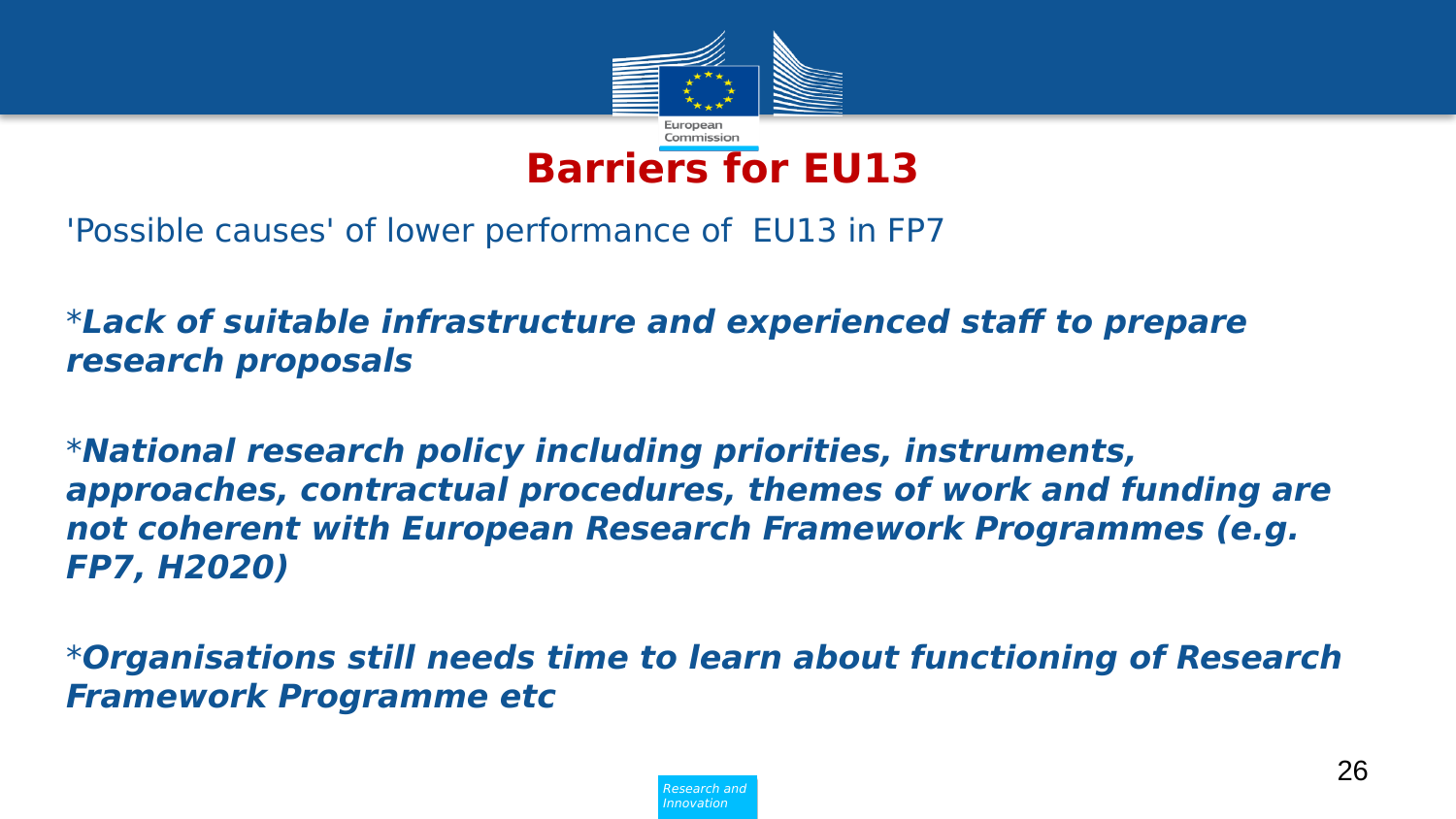

# Barriers for EU13
'Possible causes' of lower performance of  EU13 in FP7

*Lack of suitable infrastructure and experienced staff to prepare research proposals

*National research policy including priorities, instruments, approaches, contractual procedures, themes of work and funding are not coherent with European Research Framework Programmes (e.g. FP7, H2020)

*Organisations still needs time to learn about functioning of Research Framework Programme etc

26